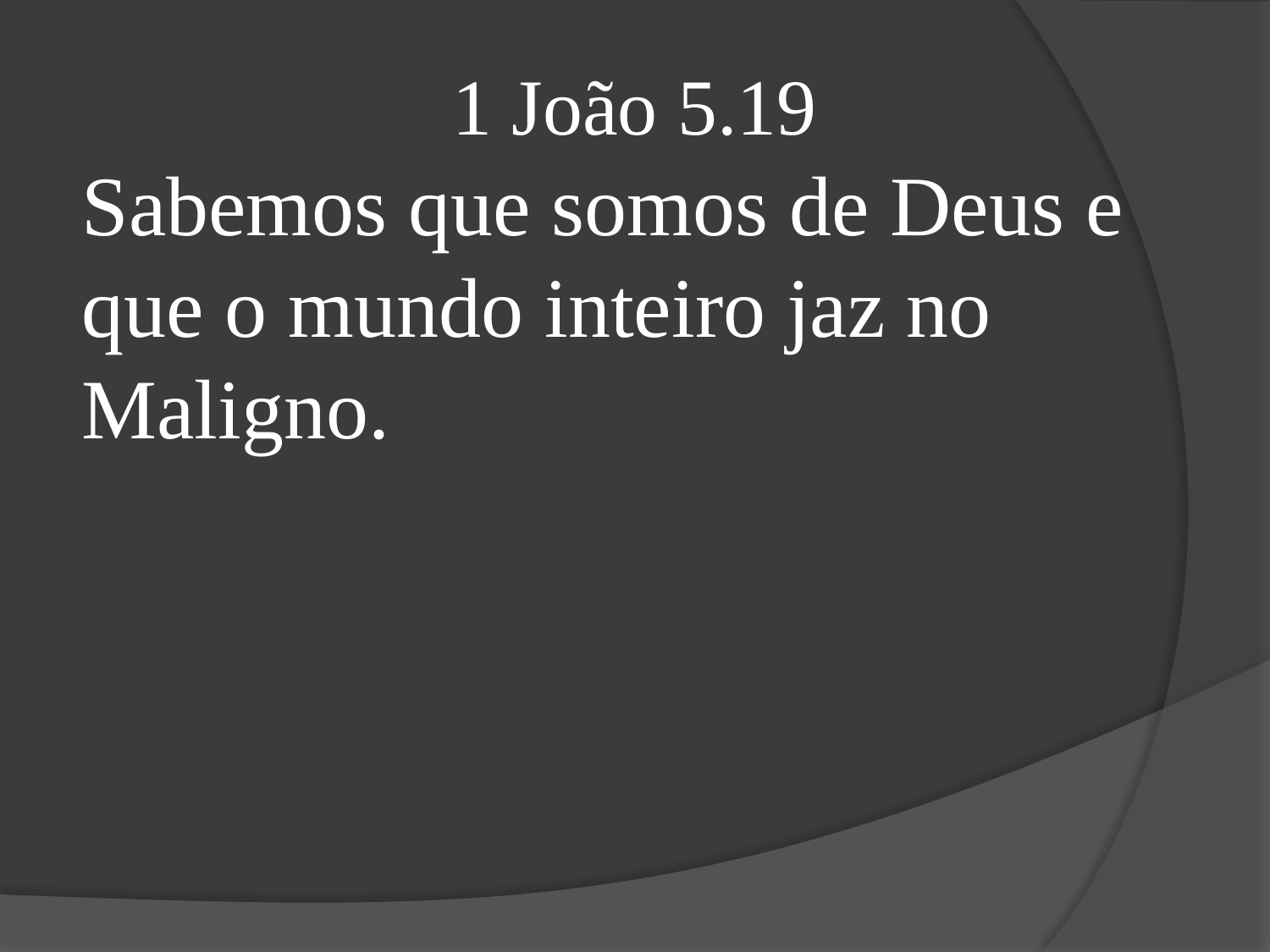

1 João 5.19
Sabemos que somos de Deus e que o mundo inteiro jaz no Maligno.